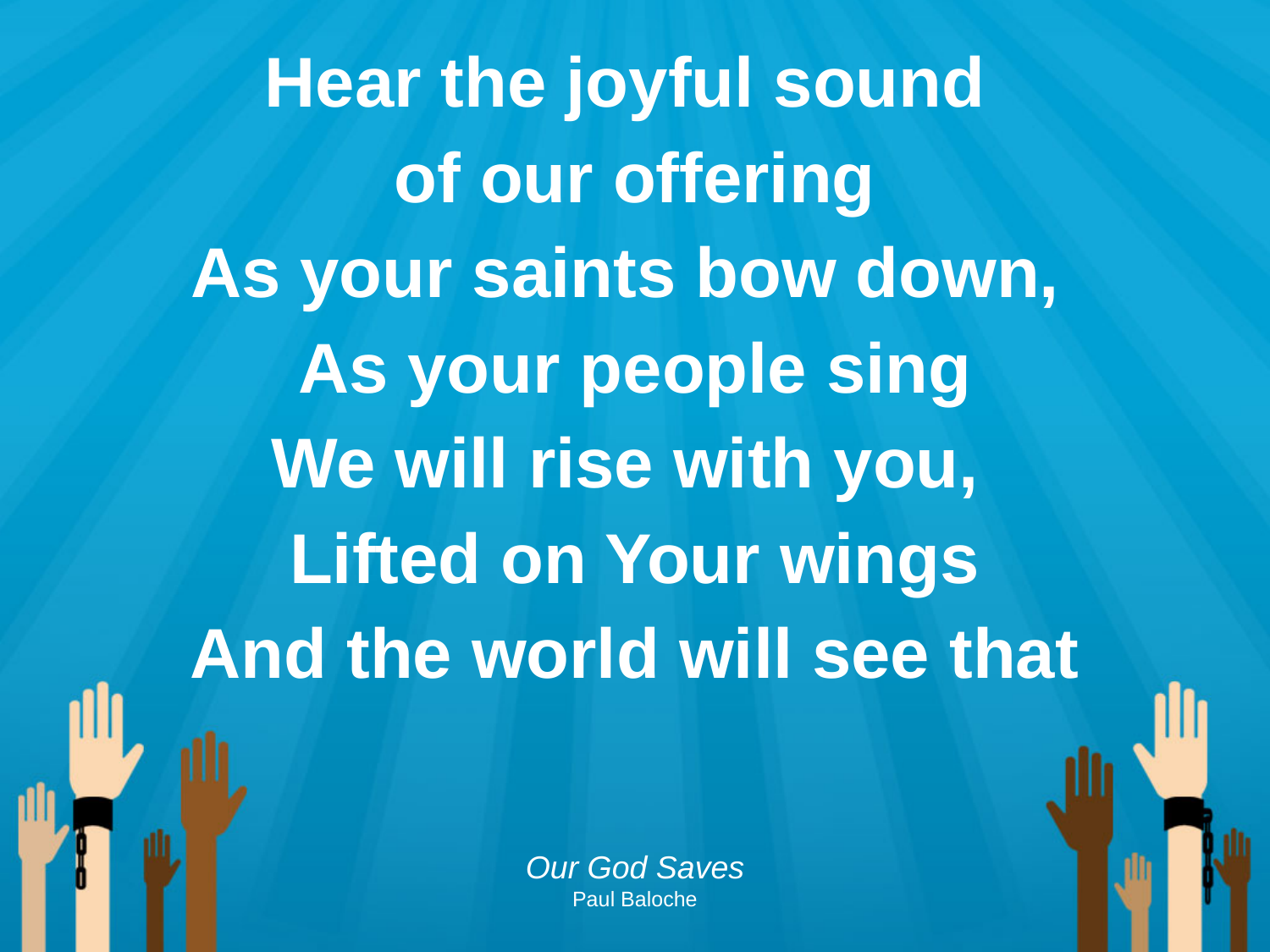

Hear the joyful sound
of our offering
As your saints bow down,
As your people sing
We will rise with you,
Lifted on Your wings
And the world will see that
Our God Saves
Paul Baloche